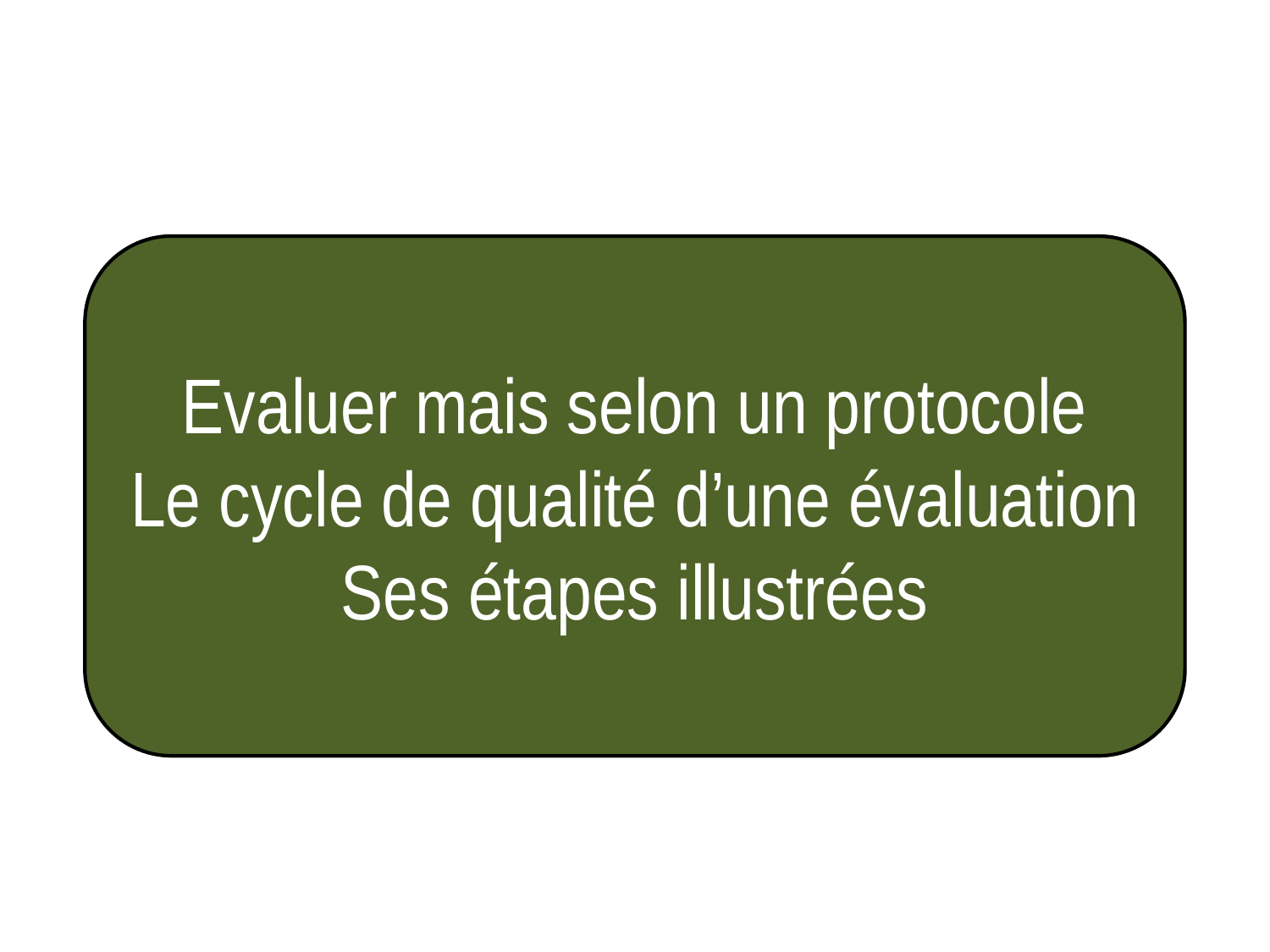

Evaluer mais selon un protocole
Le cycle de qualité d’une évaluation
Ses étapes illustrées